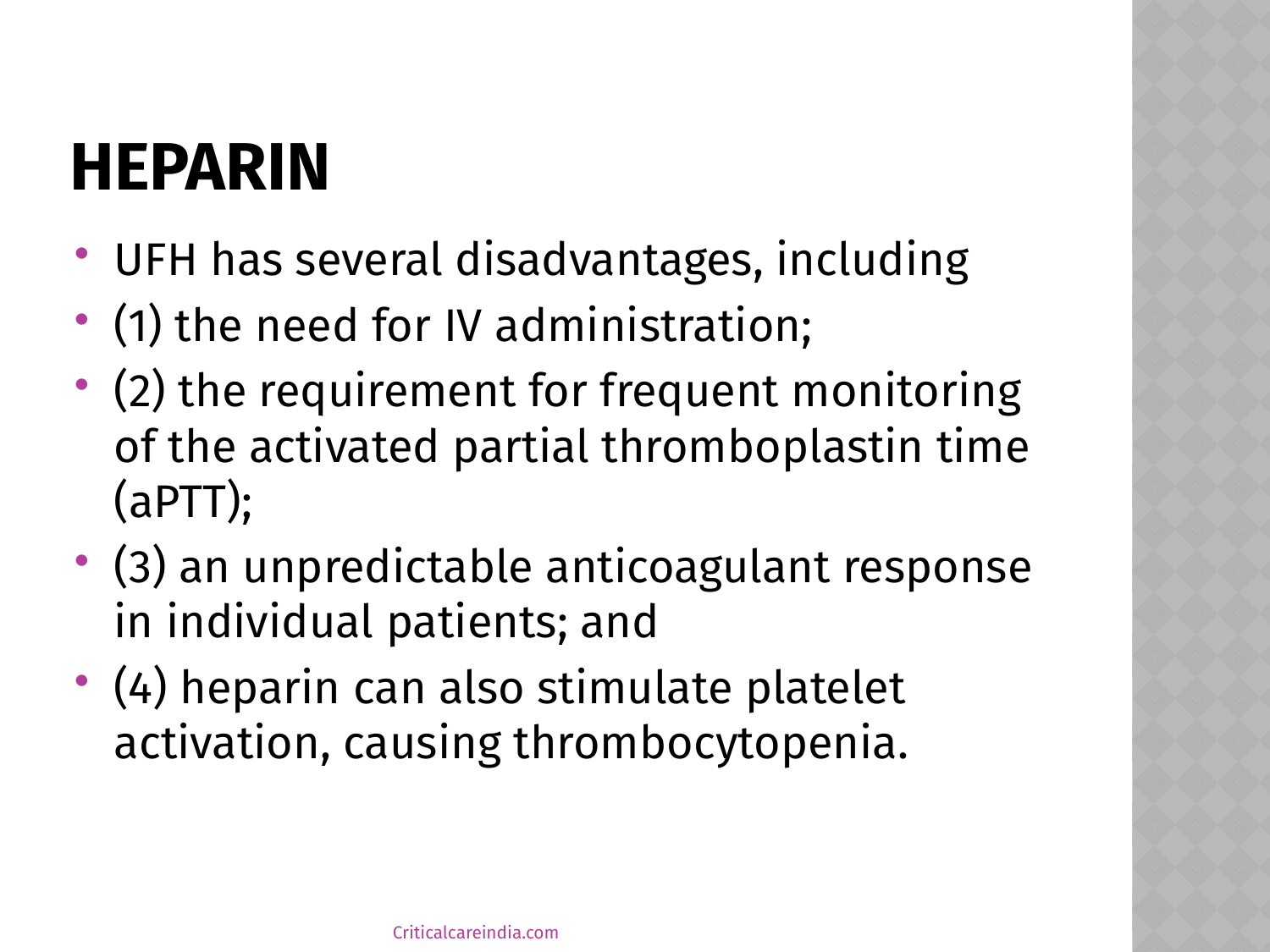

# heparin
UFH has several disadvantages, including
(1) the need for IV administration;
(2) the requirement for frequent monitoring of the activated partial thromboplastin time (aPTT);
(3) an unpredictable anticoagulant response in individual patients; and
(4) heparin can also stimulate platelet activation, causing thrombocytopenia.
Criticalcareindia.com